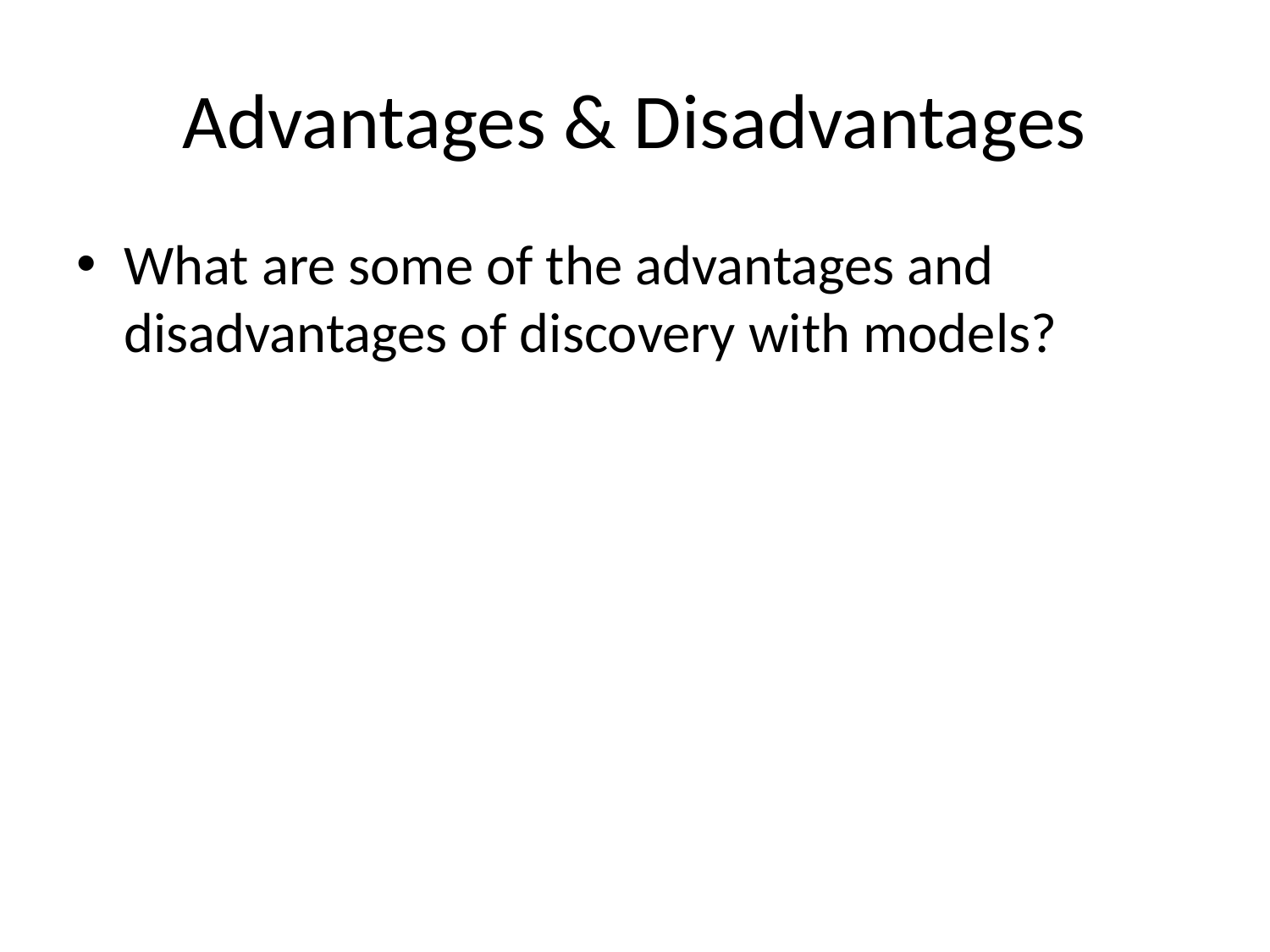

# Advantages & Disadvantages
What are some of the advantages and disadvantages of discovery with models?